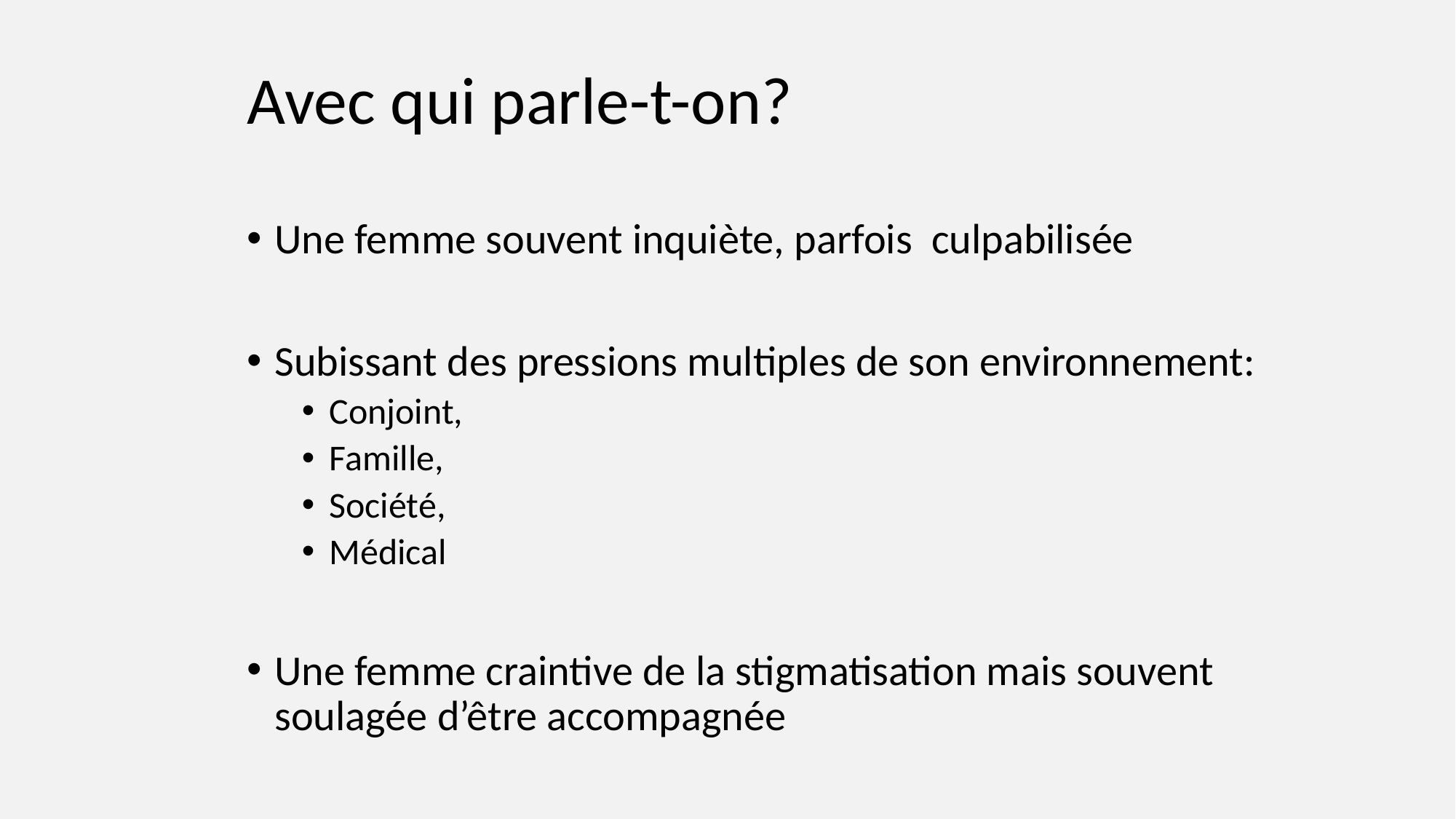

# Avec qui parle-t-on?
Une femme souvent inquiète, parfois  culpabilisée

Subissant des pressions multiples de son environnement:
Conjoint,
Famille,
Société,
Médical

Une femme craintive de la stigmatisation mais souvent soulagée d’être accompagnée